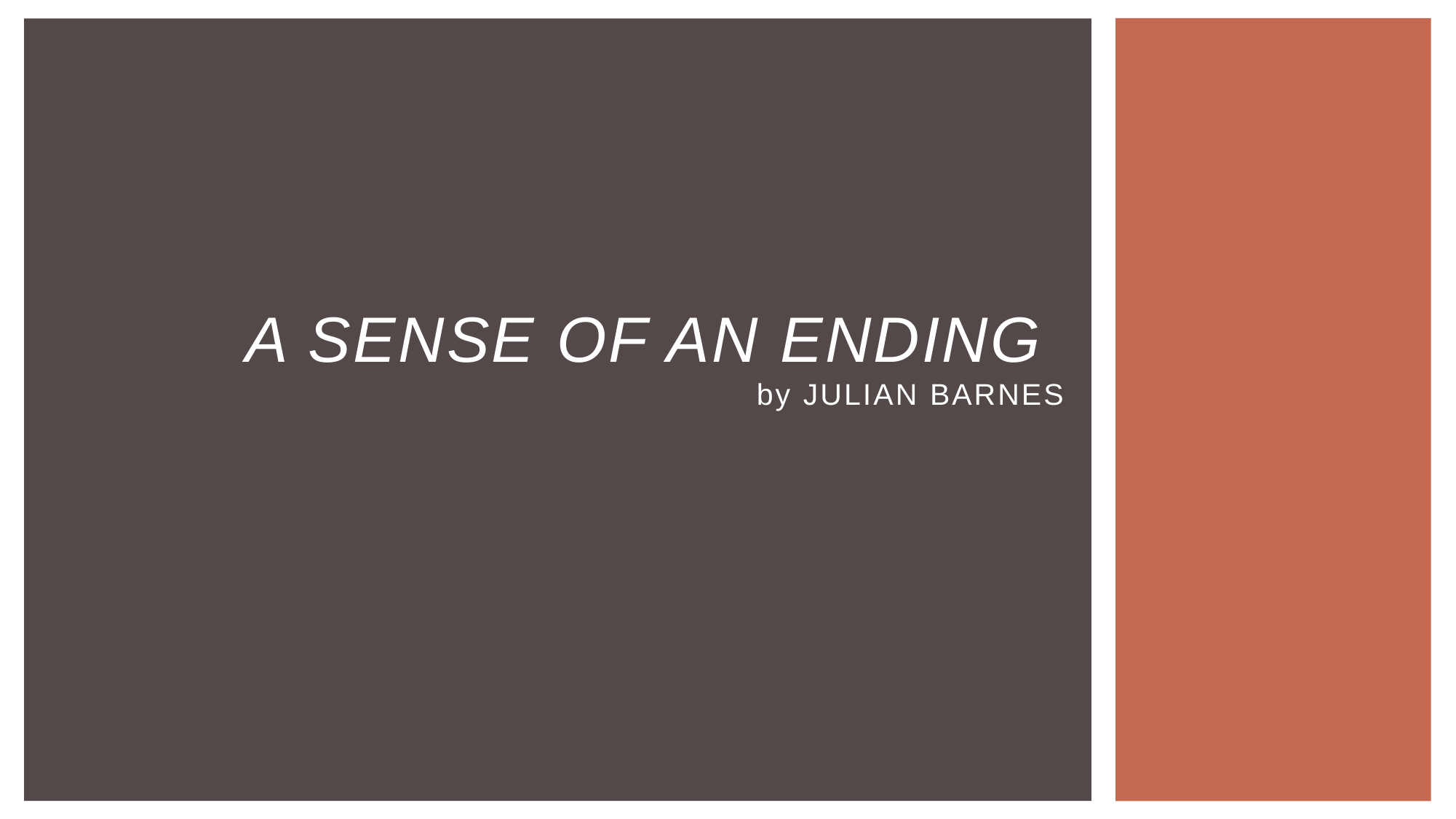

# a sense of an ending by Julian Barnes